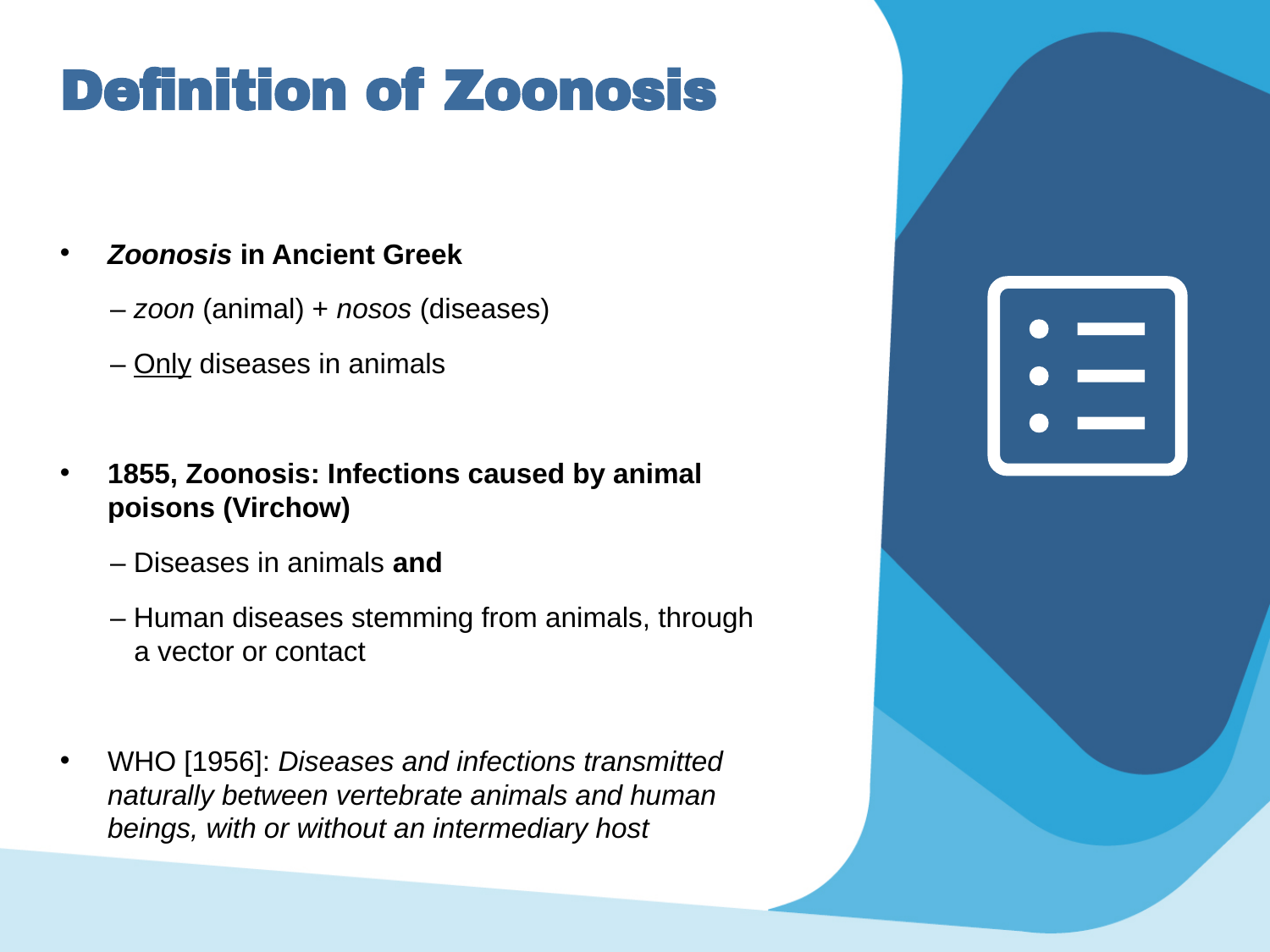

Definition of Zoonosis
Zoonosis in Ancient Greek
– zoon (animal) + nosos (diseases)
– Only diseases in animals

1855, Zoonosis: Infections caused by animal poisons (Virchow)
– Diseases in animals and
– Human diseases stemming from animals, through a vector or contact

WHO [1956]: Diseases and infections transmitted naturally between vertebrate animals and human beings, with or without an intermediary host